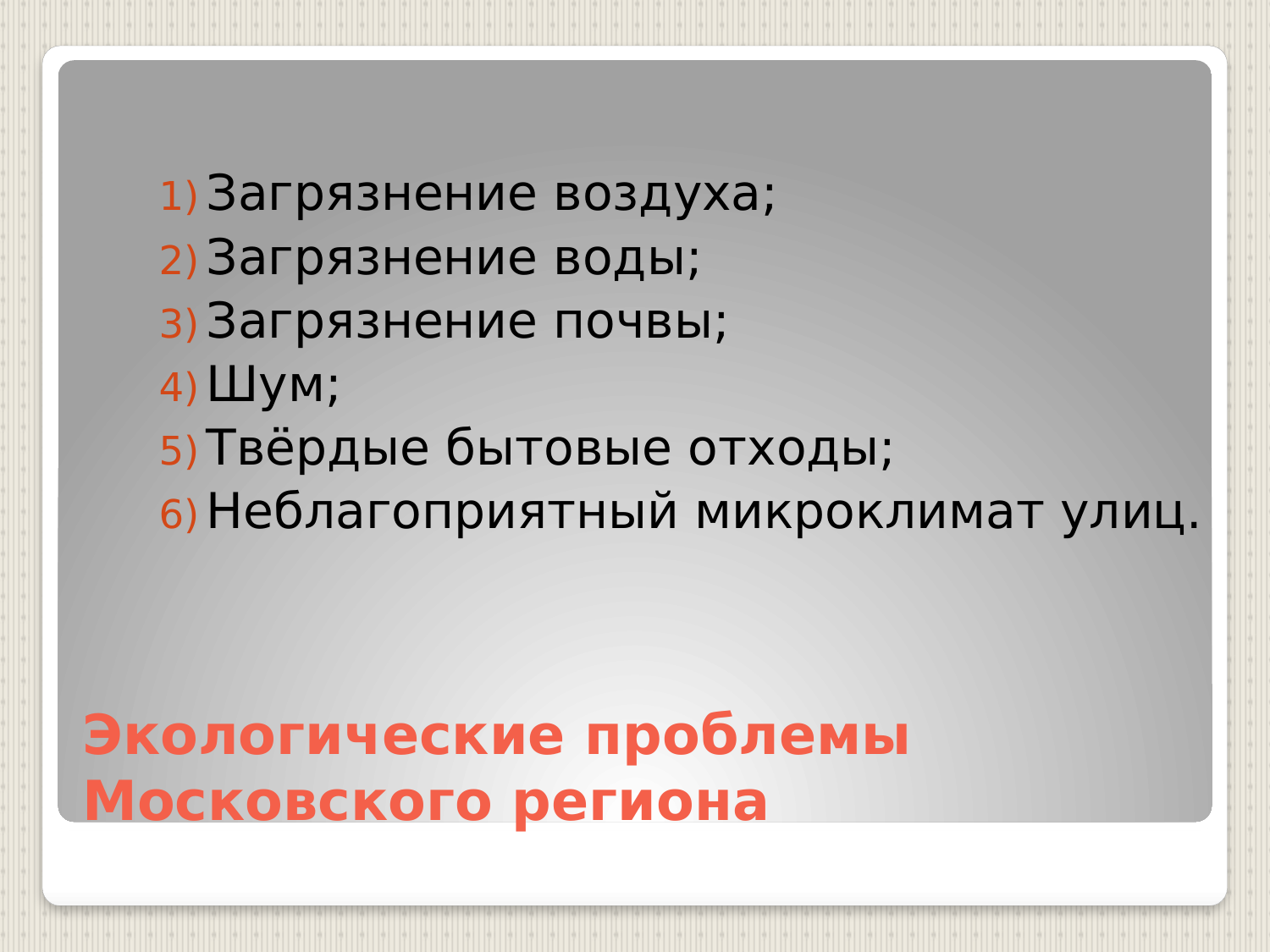

Загрязнение воздуха;
Загрязнение воды;
Загрязнение почвы;
Шум;
Твёрдые бытовые отходы;
Неблагоприятный микроклимат улиц.

# Экологические проблемы Московского региона